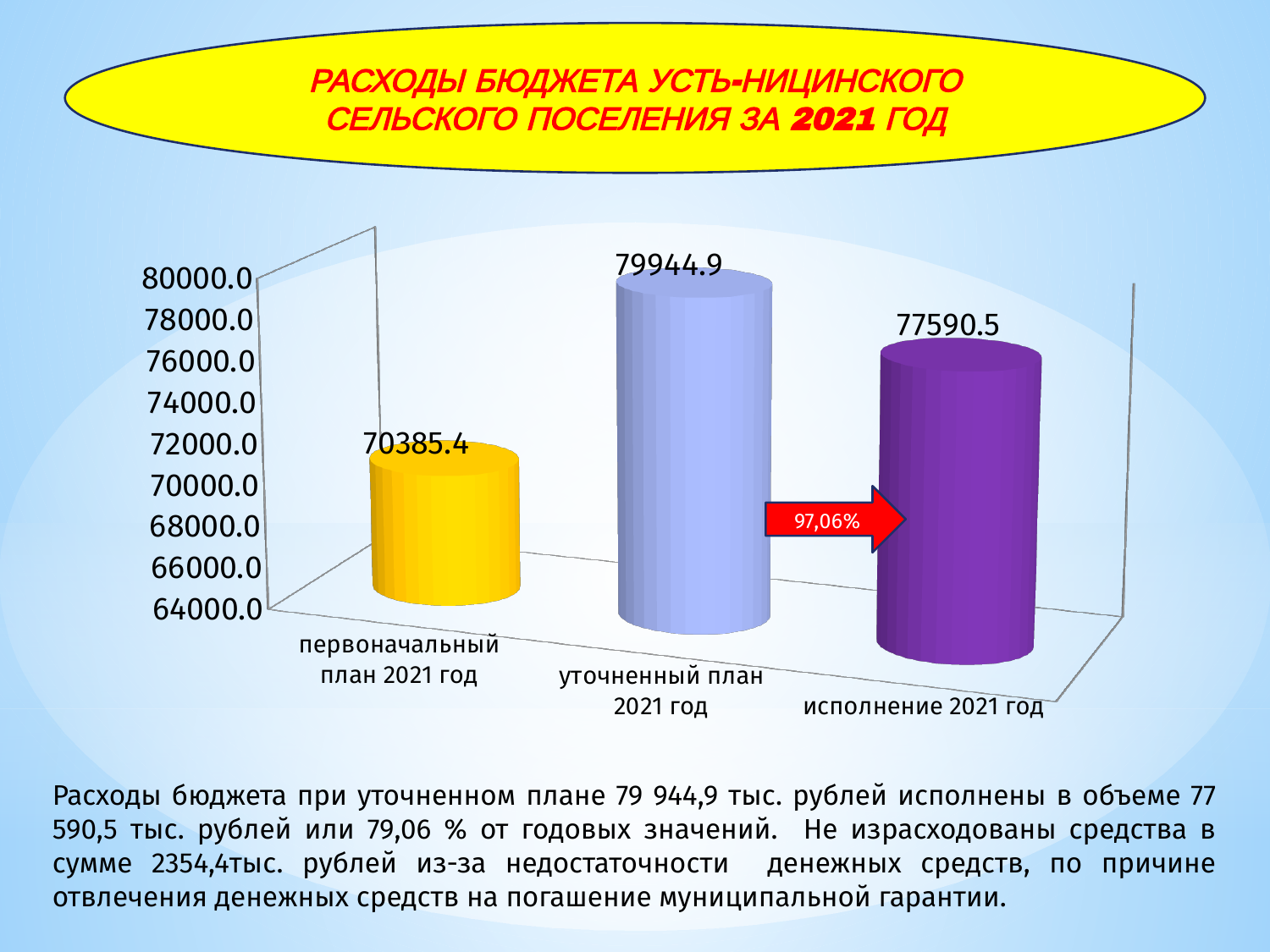

РАСХОДЫ БЮДЖЕТА УСТЬ-НИЦИНСКОГО СЕЛЬСКОГО ПОСЕЛЕНИЯ ЗА 2021 ГОД
#

[unsupported chart]

Расходы бюджета при уточненном плане 79 944,9 тыс. рублей исполнены в объеме 77 590,5 тыс. рублей или 79,06 % от годовых значений.  Не израсходованы средства в сумме 2354,4тыс. рублей из-за недостаточности  денежных средств, по причине отвлечения денежных средств на погашение муниципальной гарантии.